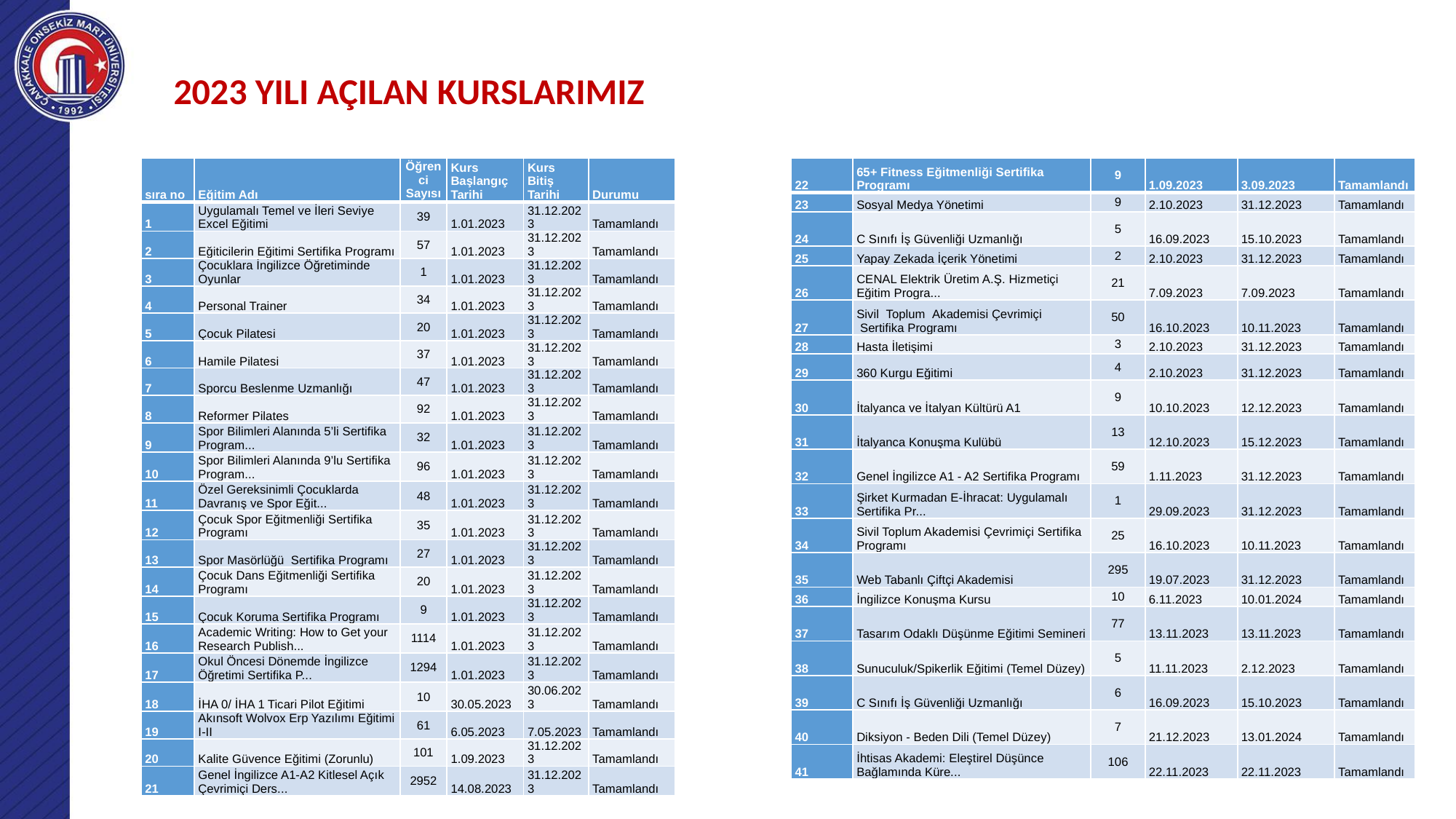

2023 YILI AÇILAN KURSLARIMIZ
| sıra no | Eğitim Adı | Öğrenci Sayısı | Kurs Başlangıç Tarihi | Kurs Bitiş Tarihi | Durumu |
| --- | --- | --- | --- | --- | --- |
| 1 | Uygulamalı Temel ve İleri Seviye Excel Eğitimi | 39 | 1.01.2023 | 31.12.2023 | Tamamlandı |
| 2 | Eğiticilerin Eğitimi Sertifika Programı | 57 | 1.01.2023 | 31.12.2023 | Tamamlandı |
| 3 | Çocuklara İngilizce Öğretiminde Oyunlar | 1 | 1.01.2023 | 31.12.2023 | Tamamlandı |
| 4 | Personal Trainer | 34 | 1.01.2023 | 31.12.2023 | Tamamlandı |
| 5 | Çocuk Pilatesi | 20 | 1.01.2023 | 31.12.2023 | Tamamlandı |
| 6 | Hamile Pilatesi | 37 | 1.01.2023 | 31.12.2023 | Tamamlandı |
| 7 | Sporcu Beslenme Uzmanlığı | 47 | 1.01.2023 | 31.12.2023 | Tamamlandı |
| 8 | Reformer Pilates | 92 | 1.01.2023 | 31.12.2023 | Tamamlandı |
| 9 | Spor Bilimleri Alanında 5’li Sertifika Program... | 32 | 1.01.2023 | 31.12.2023 | Tamamlandı |
| 10 | Spor Bilimleri Alanında 9’lu Sertifika Program... | 96 | 1.01.2023 | 31.12.2023 | Tamamlandı |
| 11 | Özel Gereksinimli Çocuklarda Davranış ve Spor Eğit... | 48 | 1.01.2023 | 31.12.2023 | Tamamlandı |
| 12 | Çocuk Spor Eğitmenliği Sertifika Programı | 35 | 1.01.2023 | 31.12.2023 | Tamamlandı |
| 13 | Spor Masörlüğü  Sertifika Programı | 27 | 1.01.2023 | 31.12.2023 | Tamamlandı |
| 14 | Çocuk Dans Eğitmenliği Sertifika Programı | 20 | 1.01.2023 | 31.12.2023 | Tamamlandı |
| 15 | Çocuk Koruma Sertifika Programı | 9 | 1.01.2023 | 31.12.2023 | Tamamlandı |
| 16 | Academic Writing: How to Get your Research Publish... | 1114 | 1.01.2023 | 31.12.2023 | Tamamlandı |
| 17 | Okul Öncesi Dönemde İngilizce Öğretimi Sertifika P... | 1294 | 1.01.2023 | 31.12.2023 | Tamamlandı |
| 18 | İHA 0/ İHA 1 Ticari Pilot Eğitimi | 10 | 30.05.2023 | 30.06.2023 | Tamamlandı |
| 19 | Akınsoft Wolvox Erp Yazılımı Eğitimi I-II | 61 | 6.05.2023 | 7.05.2023 | Tamamlandı |
| 20 | Kalite Güvence Eğitimi (Zorunlu) | 101 | 1.09.2023 | 31.12.2023 | Tamamlandı |
| 21 | Genel İngilizce A1-A2 Kitlesel Açık Çevrimiçi Ders... | 2952 | 14.08.2023 | 31.12.2023 | Tamamlandı |
| 22 | 65+ Fitness Eğitmenliği Sertifika Programı | 9 | 1.09.2023 | 3.09.2023 | Tamamlandı |
| --- | --- | --- | --- | --- | --- |
| 23 | Sosyal Medya Yönetimi | 9 | 2.10.2023 | 31.12.2023 | Tamamlandı |
| 24 | C Sınıfı İş Güvenliği Uzmanlığı | 5 | 16.09.2023 | 15.10.2023 | Tamamlandı |
| 25 | Yapay Zekada İçerik Yönetimi | 2 | 2.10.2023 | 31.12.2023 | Tamamlandı |
| 26 | CENAL Elektrik Üretim A.Ş. Hizmetiçi Eğitim Progra... | 21 | 7.09.2023 | 7.09.2023 | Tamamlandı |
| 27 | Sivil  Toplum  Akademisi Çevrimiçi  Sertifika Programı | 50 | 16.10.2023 | 10.11.2023 | Tamamlandı |
| 28 | Hasta İletişimi | 3 | 2.10.2023 | 31.12.2023 | Tamamlandı |
| 29 | 360 Kurgu Eğitimi | 4 | 2.10.2023 | 31.12.2023 | Tamamlandı |
| 30 | İtalyanca ve İtalyan Kültürü A1 | 9 | 10.10.2023 | 12.12.2023 | Tamamlandı |
| 31 | İtalyanca Konuşma Kulübü | 13 | 12.10.2023 | 15.12.2023 | Tamamlandı |
| 32 | Genel İngilizce A1 - A2 Sertifika Programı | 59 | 1.11.2023 | 31.12.2023 | Tamamlandı |
| 33 | Şirket Kurmadan E-İhracat: Uygulamalı Sertifika Pr... | 1 | 29.09.2023 | 31.12.2023 | Tamamlandı |
| 34 | Sivil Toplum Akademisi Çevrimiçi Sertifika Programı | 25 | 16.10.2023 | 10.11.2023 | Tamamlandı |
| 35 | Web Tabanlı Çiftçi Akademisi | 295 | 19.07.2023 | 31.12.2023 | Tamamlandı |
| 36 | İngilizce Konuşma Kursu | 10 | 6.11.2023 | 10.01.2024 | Tamamlandı |
| 37 | Tasarım Odaklı Düşünme Eğitimi Semineri | 77 | 13.11.2023 | 13.11.2023 | Tamamlandı |
| 38 | Sunuculuk/Spikerlik Eğitimi (Temel Düzey) | 5 | 11.11.2023 | 2.12.2023 | Tamamlandı |
| 39 | C Sınıfı İş Güvenliği Uzmanlığı | 6 | 16.09.2023 | 15.10.2023 | Tamamlandı |
| 40 | Diksiyon - Beden Dili (Temel Düzey) | 7 | 21.12.2023 | 13.01.2024 | Tamamlandı |
| 41 | İhtisas Akademi: Eleştirel Düşünce Bağlamında Küre... | 106 | 22.11.2023 | 22.11.2023 | Tamamlandı |
#